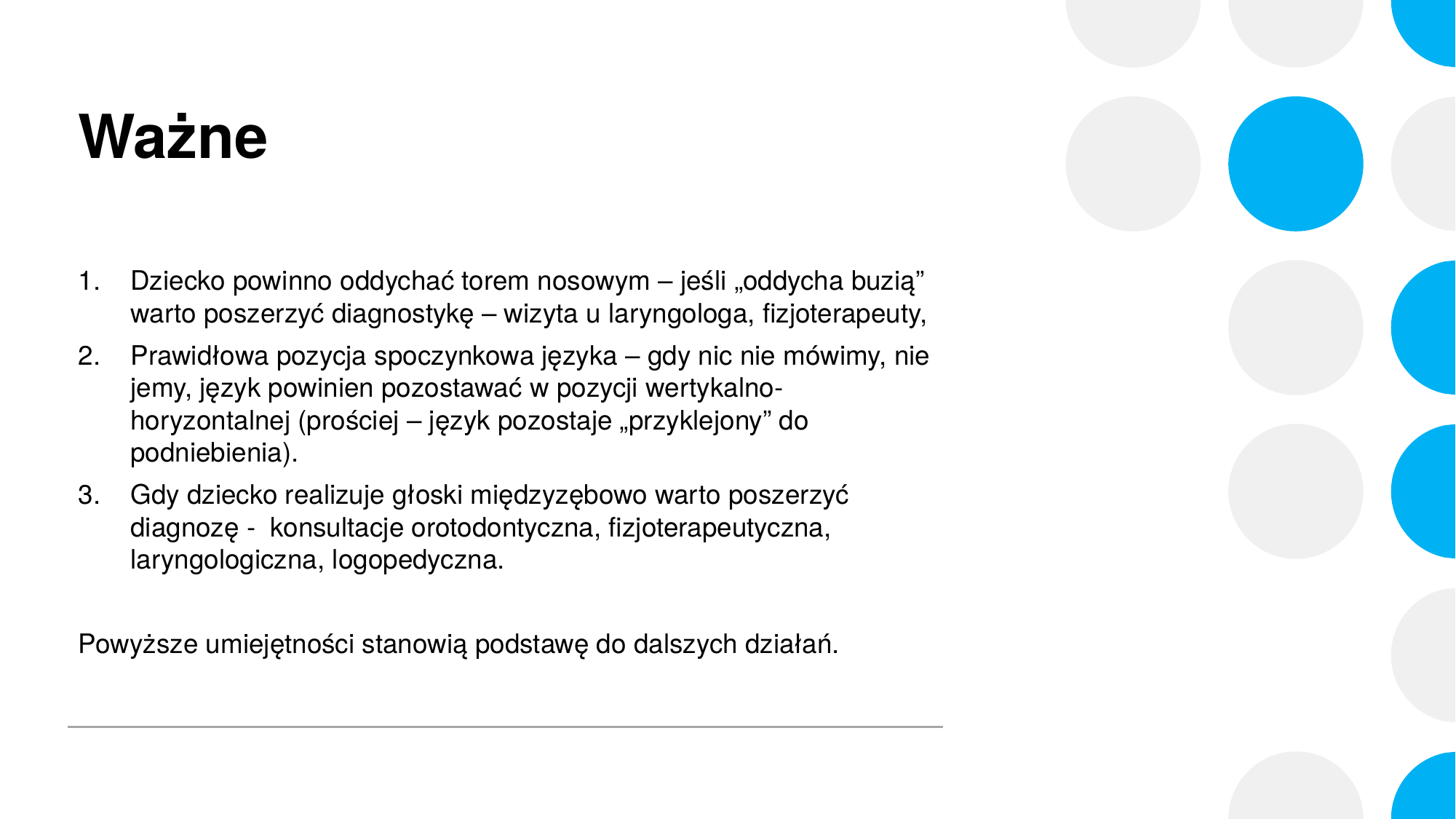

# Ważne
Dziecko powinno oddychać torem nosowym – jeśli „oddycha buzią” warto poszerzyć diagnostykę – wizyta u laryngologa, fizjoterapeuty,
Prawidłowa pozycja spoczynkowa języka – gdy nic nie mówimy, nie jemy, język powinien pozostawać w pozycji wertykalno-horyzontalnej (prościej – język pozostaje „przyklejony” do podniebienia).
Gdy dziecko realizuje głoski międzyzębowo warto poszerzyć diagnozę -  konsultacje orotodontyczna, fizjoterapeutyczna, laryngologiczna, logopedyczna.

Powyższe umiejętności stanowią podstawę do dalszych działań.